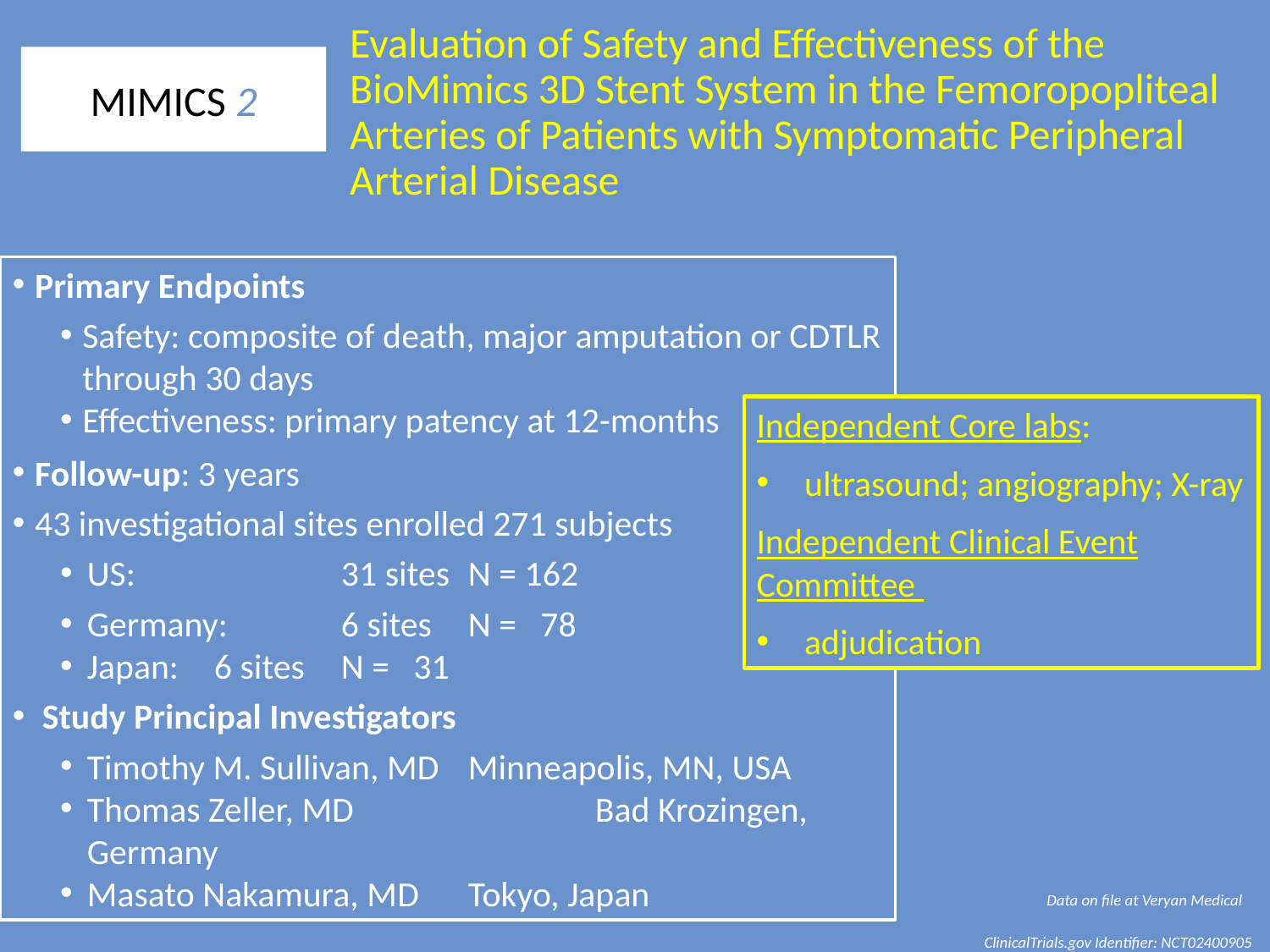

Evaluation of Safety and Effectiveness of the BioMimics 3D Stent System in the Femoropopliteal Arteries of Patients with Symptomatic Peripheral Arterial Disease

MIMICS 2
Primary Endpoints
Safety: composite of death, major amputation or CDTLR through 30 days
Effectiveness: primary patency at 12-months
Follow-up: 3 years
43 investigational sites enrolled 271 subjects
US:		31 sites	N = 162
Germany:	6 sites	N =   78
Japan:	6 sites	N =   31
Study Principal Investigators
Timothy M. Sullivan, MD	Minneapolis, MN, USA
Thomas Zeller, MD		Bad Krozingen, Germany
Masato Nakamura, MD	Tokyo, Japan
Independent Core labs:
ultrasound; angiography; X-ray
Independent Clinical Event Committee
adjudication

Data on file at Veryan Medical
ClinicalTrials.gov Identifier: NCT02400905